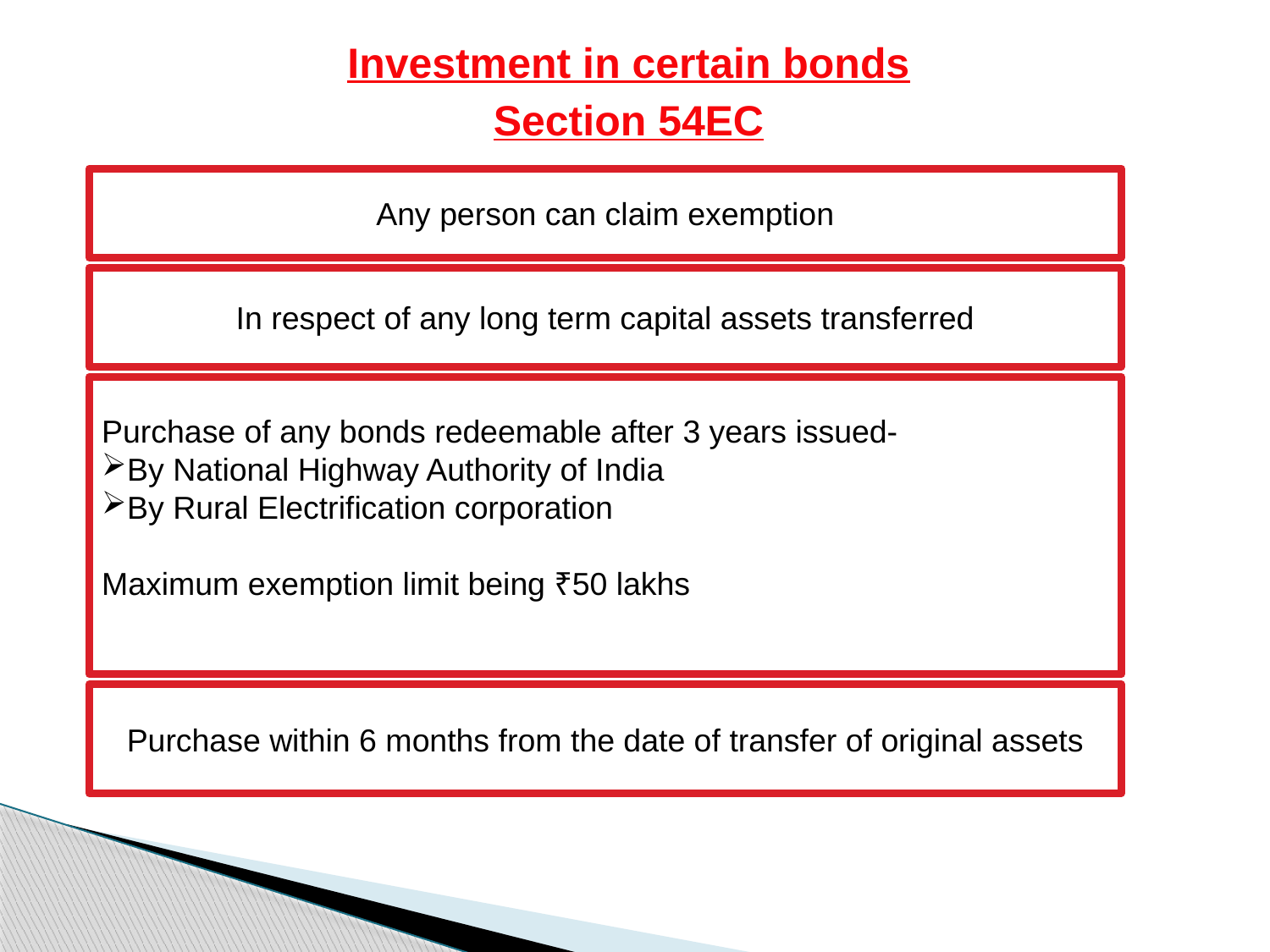

Investment in certain bonds
Section 54EC

Any person can claim exemption
In respect of any long term capital assets transferred
Purchase of any bonds redeemable after 3 years issued-
By National Highway Authority of India
By Rural Electrification corporation

Maximum exemption limit being ₹50 lakhs

Purchase within 6 months from the date of transfer of original assets